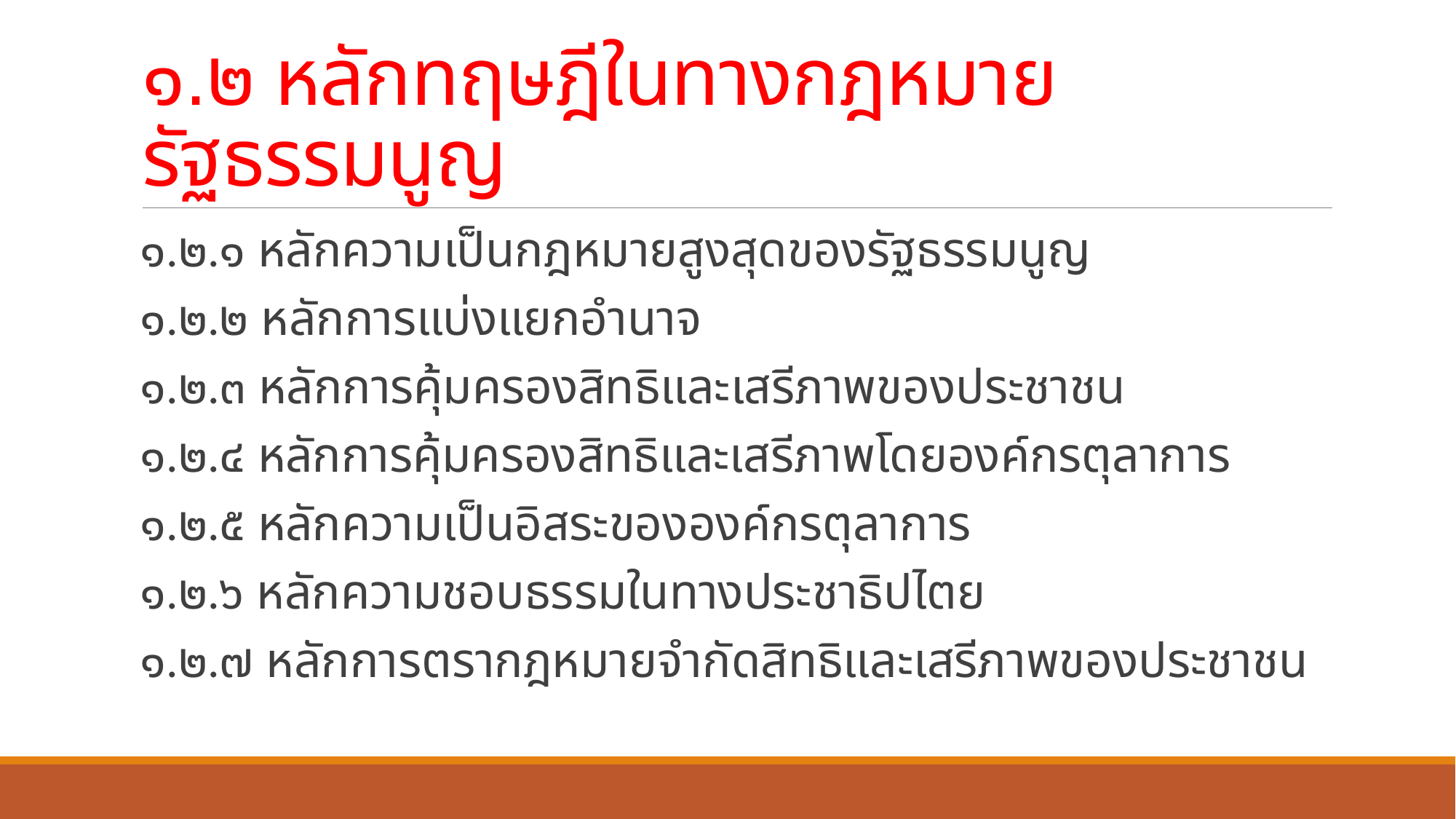

# ๑.๒ หลักทฤษฎีในทางกฎหมายรัฐธรรมนูญ
๑.๒.๑ หลักความเป็นกฎหมายสูงสุดของรัฐธรรมนูญ
๑.๒.๒ หลักการแบ่งแยกอำนาจ
๑.๒.๓ หลักการคุ้มครองสิทธิและเสรีภาพของประชาชน
๑.๒.๔ หลักการคุ้มครองสิทธิและเสรีภาพโดยองค์กรตุลาการ
๑.๒.๕ หลักความเป็นอิสระขององค์กรตุลาการ
๑.๒.๖ หลักความชอบธรรมในทางประชาธิปไตย
๑.๒.๗ หลักการตรากฎหมายจำกัดสิทธิและเสรีภาพของประชาชน